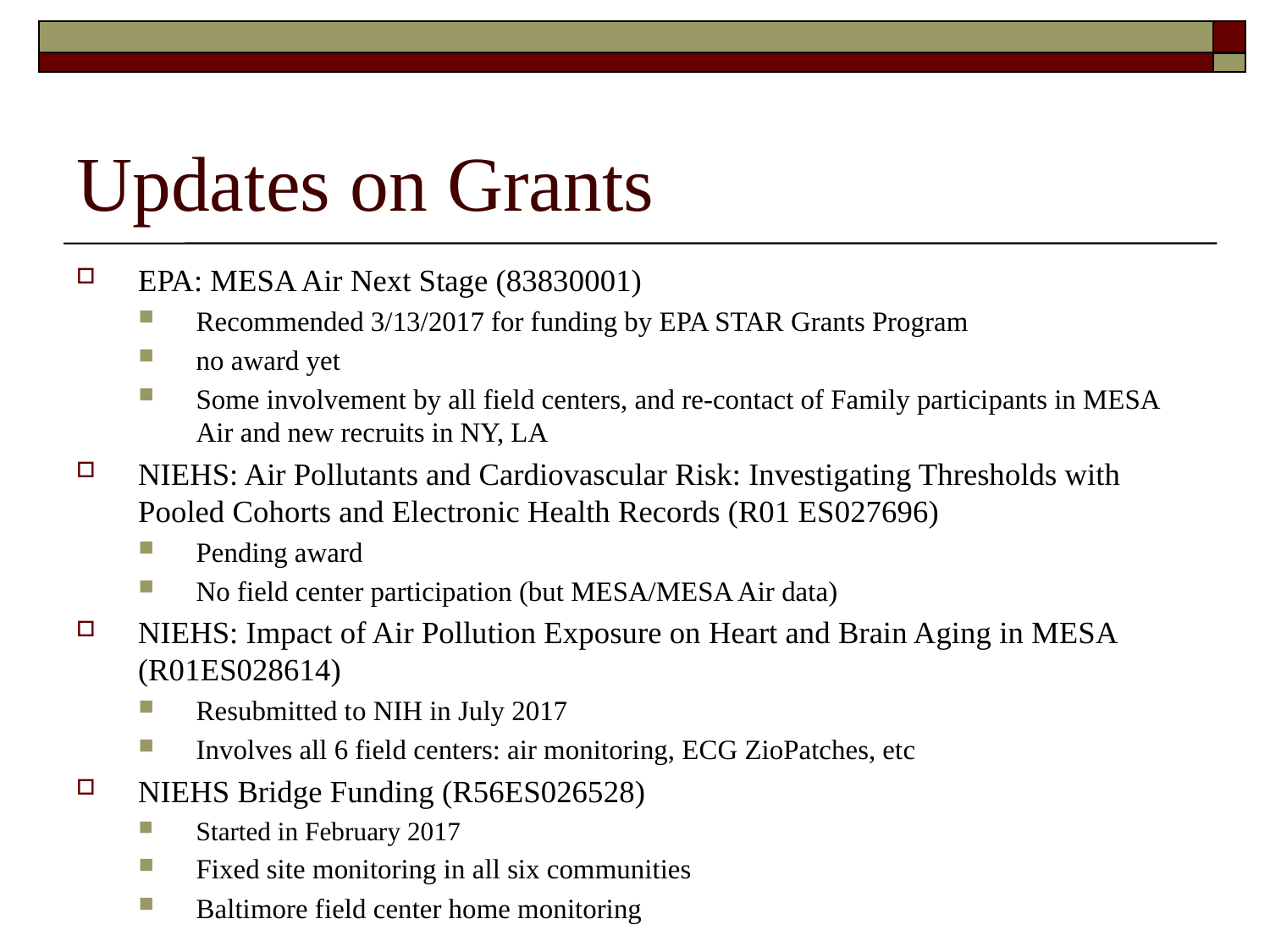

# Updates on Grants
EPA: MESA Air Next Stage (83830001)
Recommended 3/13/2017 for funding by EPA STAR Grants Program
no award yet
Some involvement by all field centers, and re-contact of Family participants in MESA Air and new recruits in NY, LA
NIEHS: Air Pollutants and Cardiovascular Risk: Investigating Thresholds with Pooled Cohorts and Electronic Health Records (R01 ES027696)
Pending award
No field center participation (but MESA/MESA Air data)
NIEHS: Impact of Air Pollution Exposure on Heart and Brain Aging in MESA (R01ES028614)
Resubmitted to NIH in July 2017
Involves all 6 field centers: air monitoring, ECG ZioPatches, etc
NIEHS Bridge Funding (R56ES026528)
Started in February 2017
Fixed site monitoring in all six communities
Baltimore field center home monitoring